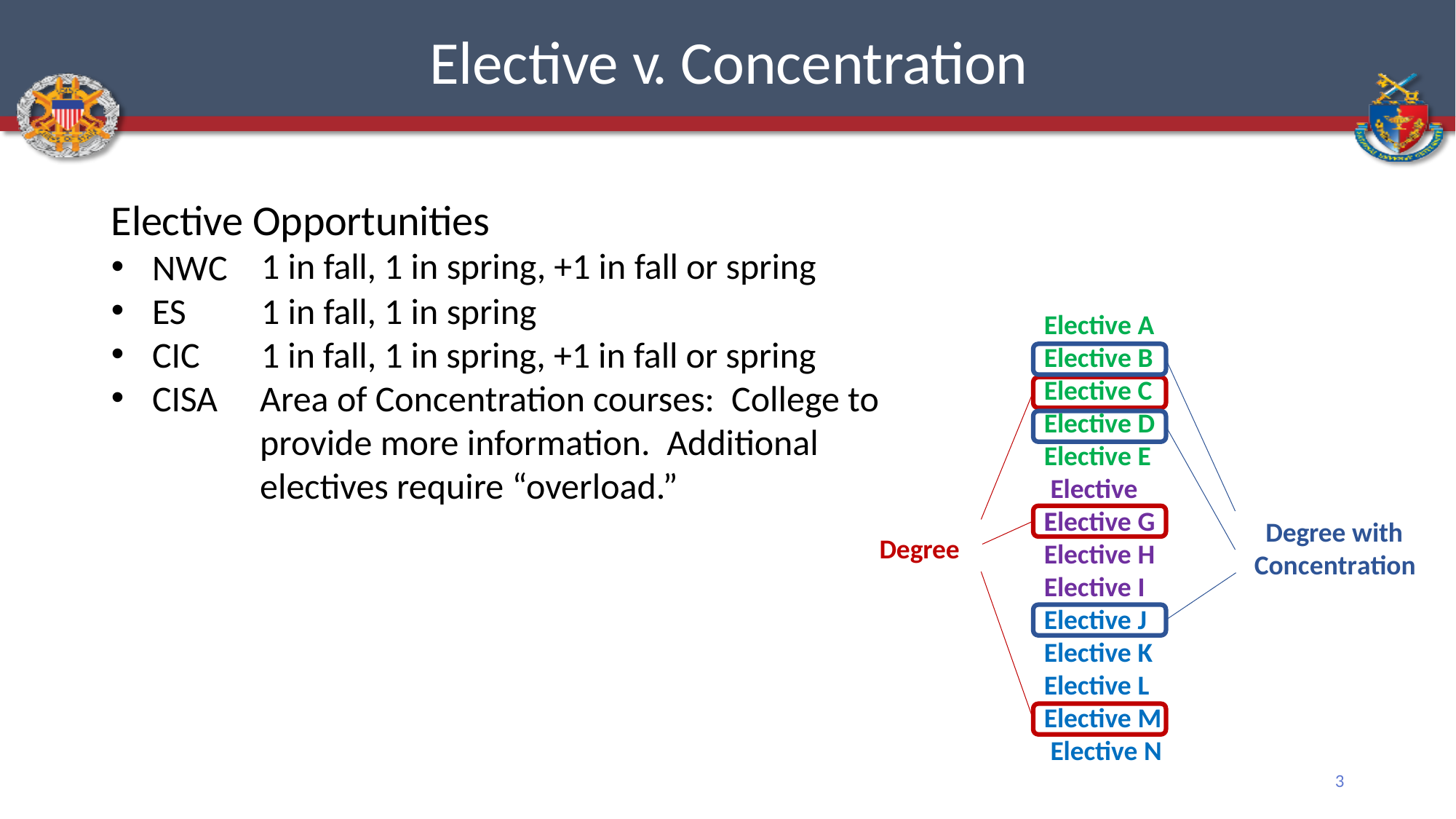

# Elective v. Concentration
Elective Opportunities
1 in fall, 1 in spring, +1 in fall or spring
1 in fall, 1 in spring
1 in fall, 1 in spring, +1 in fall or spring
Area of Concentration courses:  College to provide more information.  Additional electives require “overload.”
NWC
ES
CIC
CISA
Elective A
Elective B

Elective C
Elective D

Elective E  Elective F
Elective G

Degree with  Concentration

Degree
Elective H
Elective I

Elective J  Elective K  Elective L  Elective M  Elective N

3